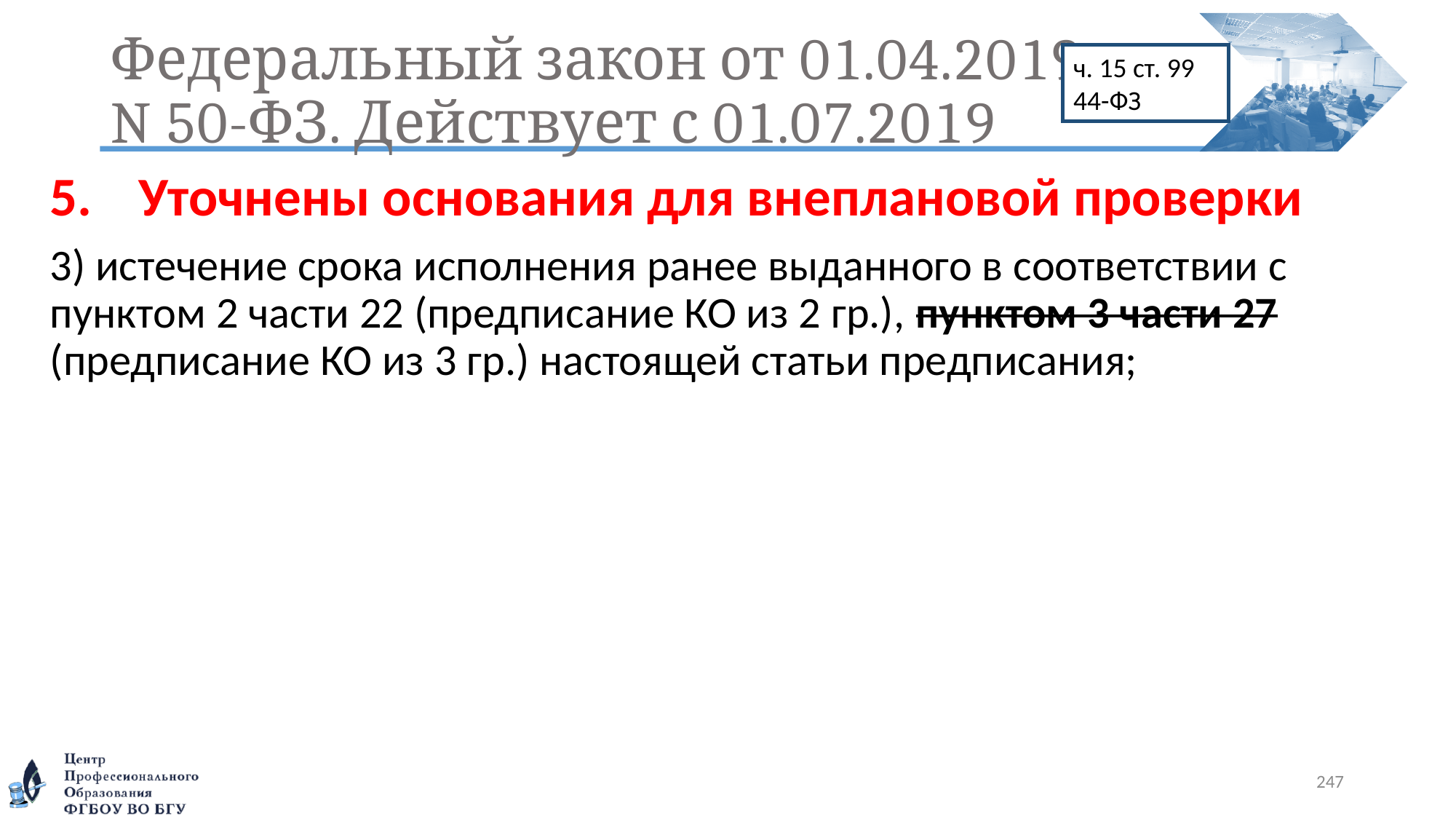

# Федеральный закон от 01.04.2019 N 50-ФЗ. Действует с 01.07.2019
ч. 15 ст. 99 44-ФЗ
Уточнены основания для внеплановой проверки
3) истечение срока исполнения ранее выданного в соответствии с пунктом 2 части 22 (предписание КО из 2 гр.), пунктом 3 части 27 (предписание КО из 3 гр.) настоящей статьи предписания;
247